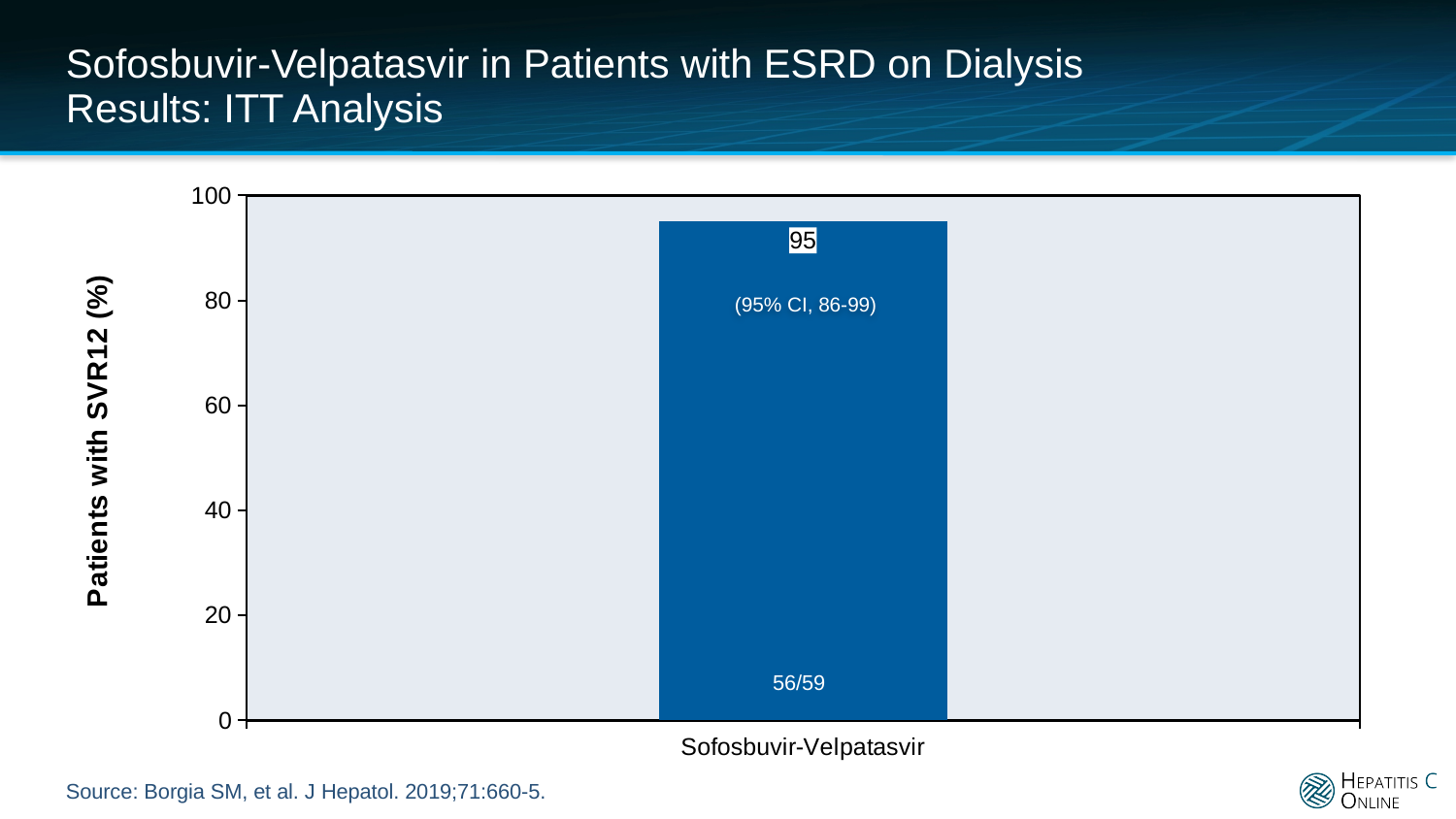

# Sofosbuvir-Velpatasvir in Patients with ESRD on Dialysis Results: ITT Analysis

### Chart

| Category |  |
|---|---|
| Sofosbuvir-Velpatasvir | 95.0 |
(95% CI, 86-99)
56/59
Source: Borgia SM, et al. J Hepatol. 2019;71:660-5.